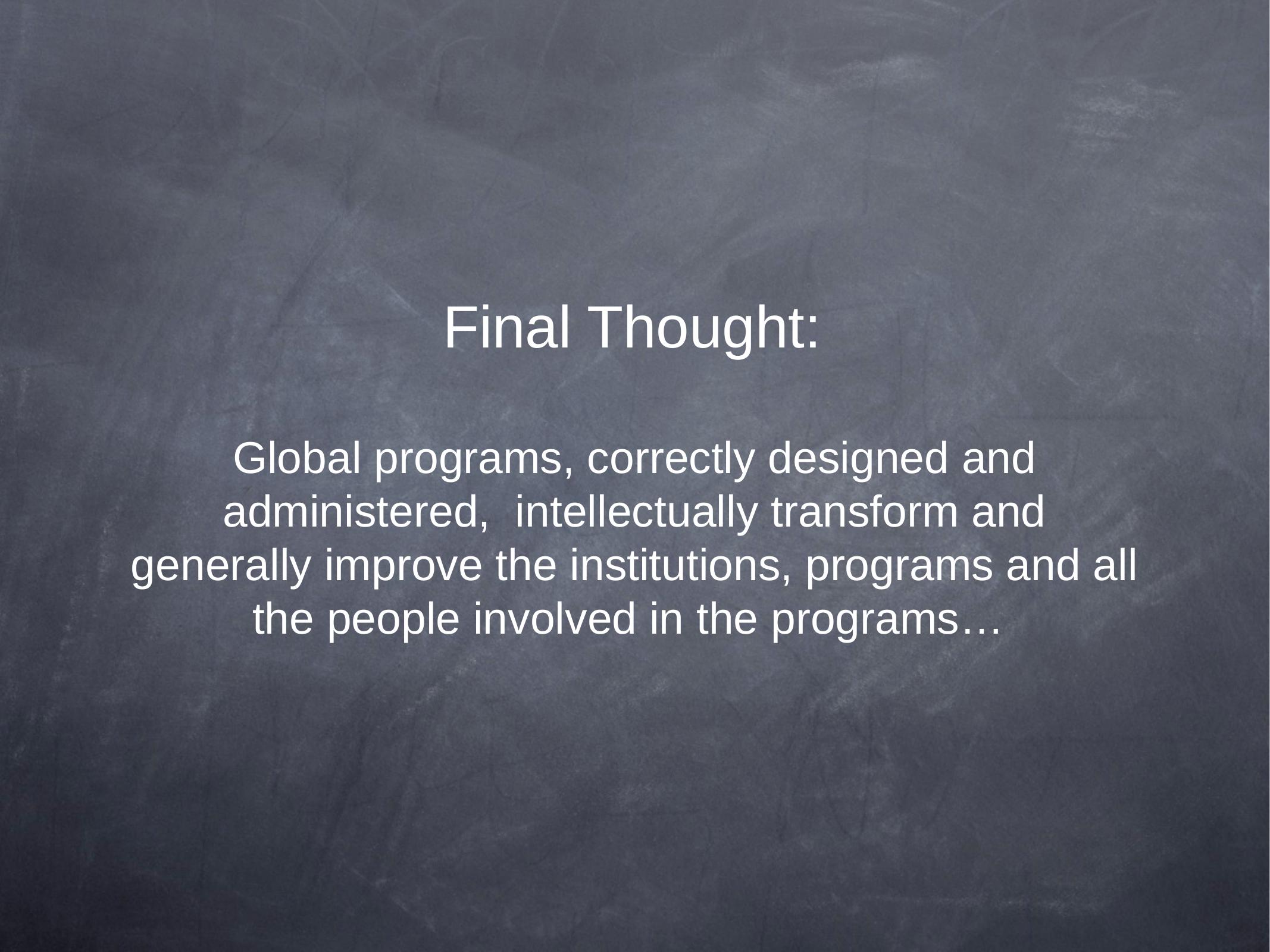

# Final Thought:
Global programs, correctly designed and administered,  intellectually transform and generally improve the institutions, programs and all the people involved in the programs…